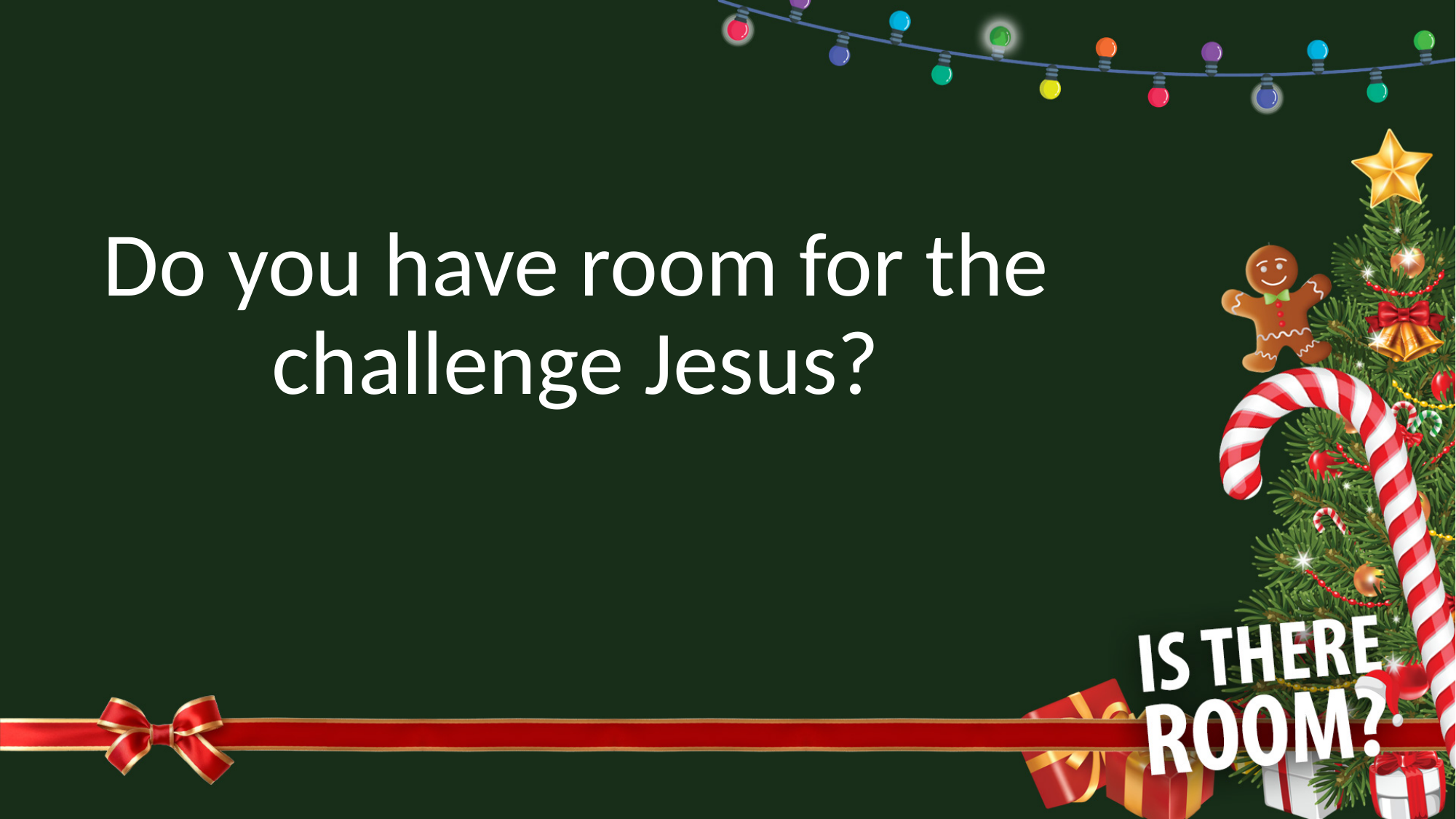

# Do you have room for the challenge Jesus?